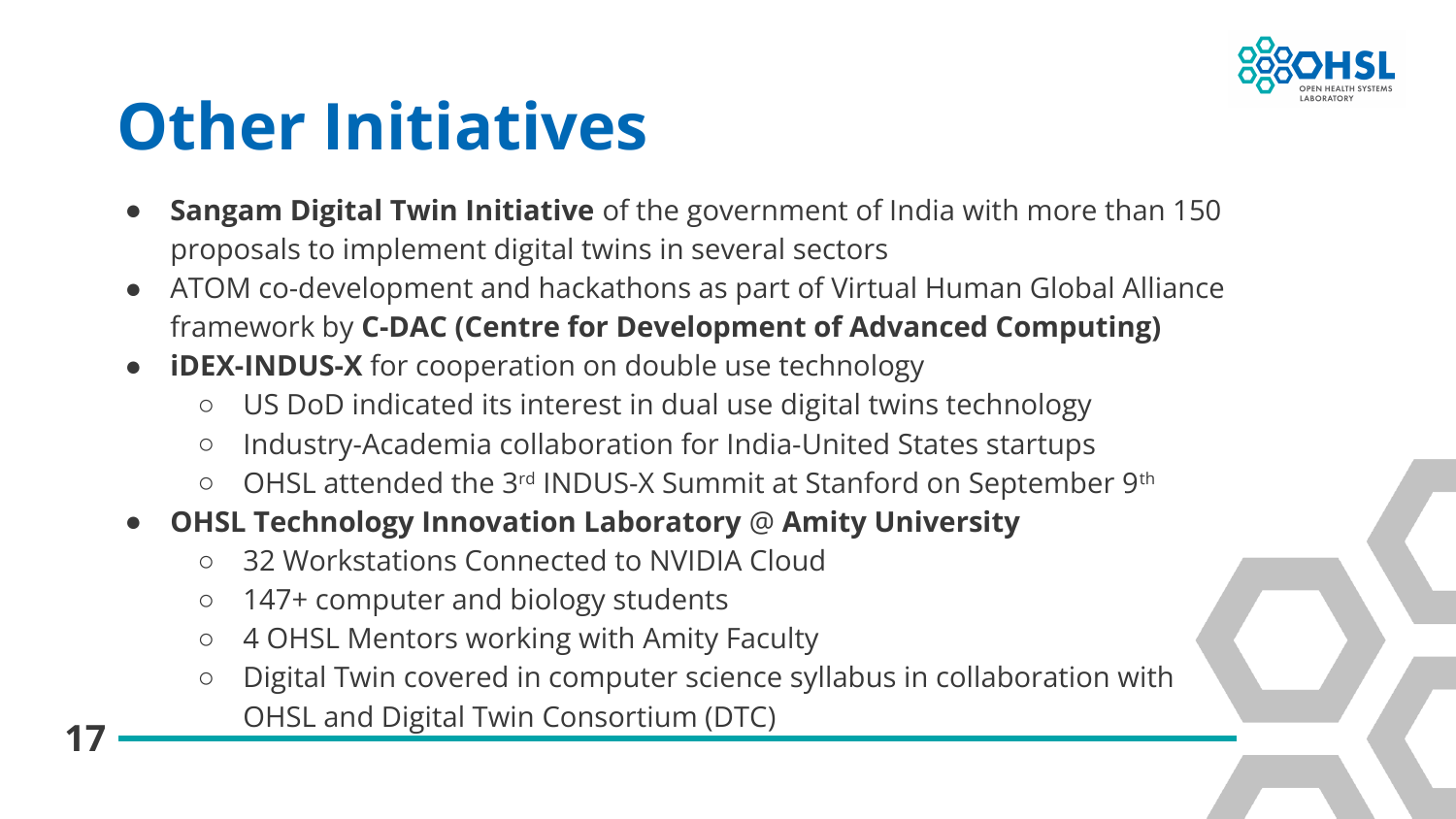

# Other Initiatives
Sangam Digital Twin Initiative of the government of India with more than 150 proposals to implement digital twins in several sectors
ATOM co-development and hackathons as part of Virtual Human Global Alliance framework by C-DAC (Centre for Development of Advanced Computing)
iDEX-INDUS-X for cooperation on double use technology
US DoD indicated its interest in dual use digital twins technology
Industry-Academia collaboration for India-United States startups
OHSL attended the 3rd INDUS-X Summit at Stanford on September 9th
OHSL Technology Innovation Laboratory @ Amity University
32 Workstations Connected to NVIDIA Cloud
147+ computer and biology students
4 OHSL Mentors working with Amity Faculty
Digital Twin covered in computer science syllabus in collaboration with OHSL and Digital Twin Consortium (DTC)

17